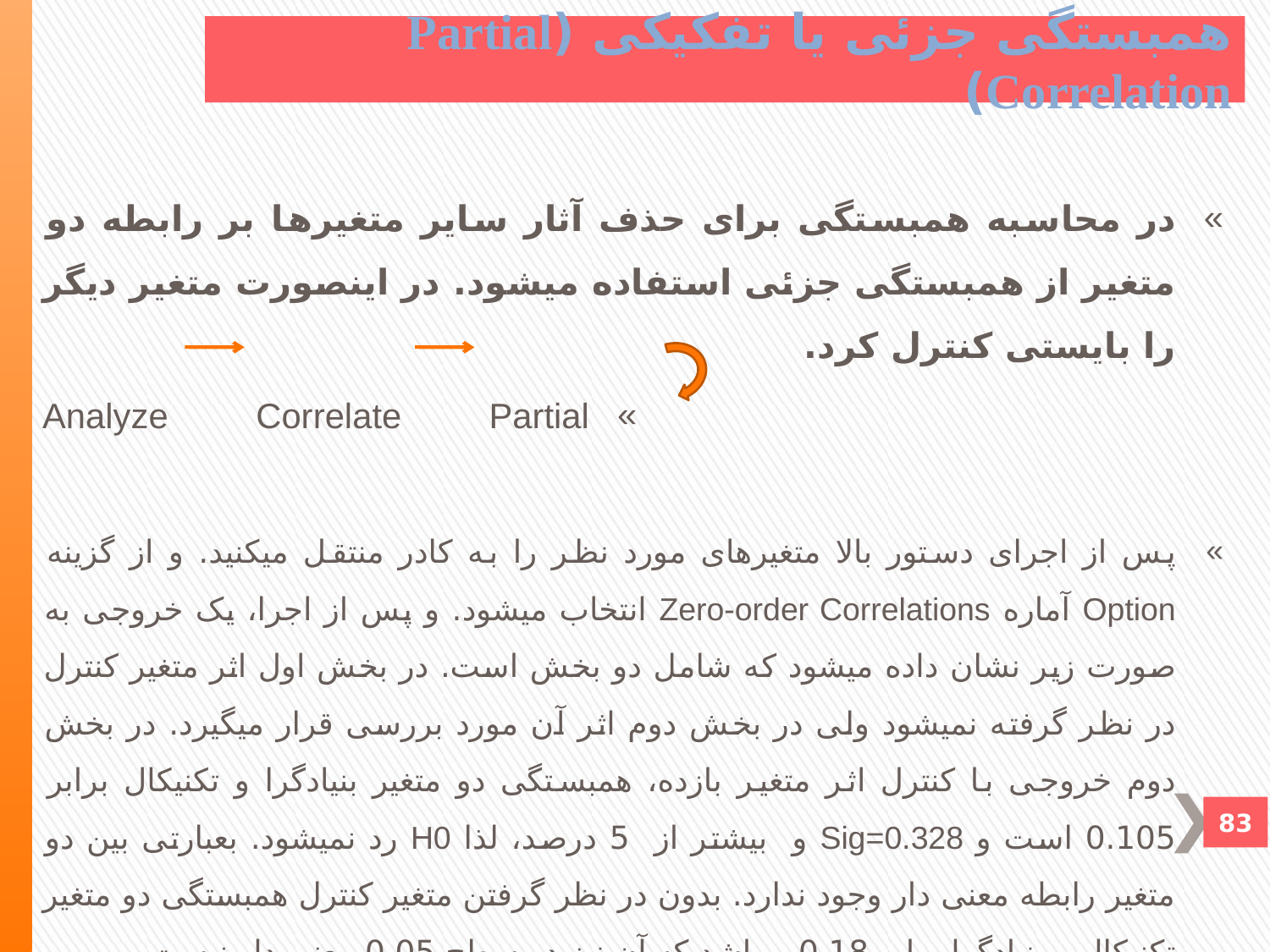

همبستگی جزئی یا تفکیکی (Partial Correlation)
در محاسبه همبستگی برای حذف آثار ساير متغيرها بر رابطه دو متغير از همبستگی جزئی استفاده ميشود. در اينصورت متغير ديگر را بايستی کنترل کرد.
Analyze         Correlate         Partial

پس از اجرای دستور بالا متغيرهای مورد نظر را به کادر منتقل ميکنيد. و از گزينه Option آماره Zero-order Correlations انتخاب ميشود. و پس از اجرا، يک خروجی به صورت زير نشان داده ميشود که شامل دو بخش است. در بخش اول اثر متغير کنترل در نظر گرفته نميشود ولی در بخش دوم اثر آن مورد بررسی قرار ميگيرد. در بخش دوم خروجی با کنترل اثر متغير بازده، همبستگی دو متغير بنيادگرا و تکنيکال برابر 0.105 است و Sig=0.328 و  بيشتر از  5 درصد، لذا H0 رد نميشود. بعبارتی بين دو متغير رابطه معنی دار وجود ندارد. بدون در نظر گرفتن متغير کنترل همبستگی دو متغير تکنيکال و بنيادگرا برابر 0.18 ميباشد که آن نيز در سطح 0.05 معنی دار نيست.

83
83